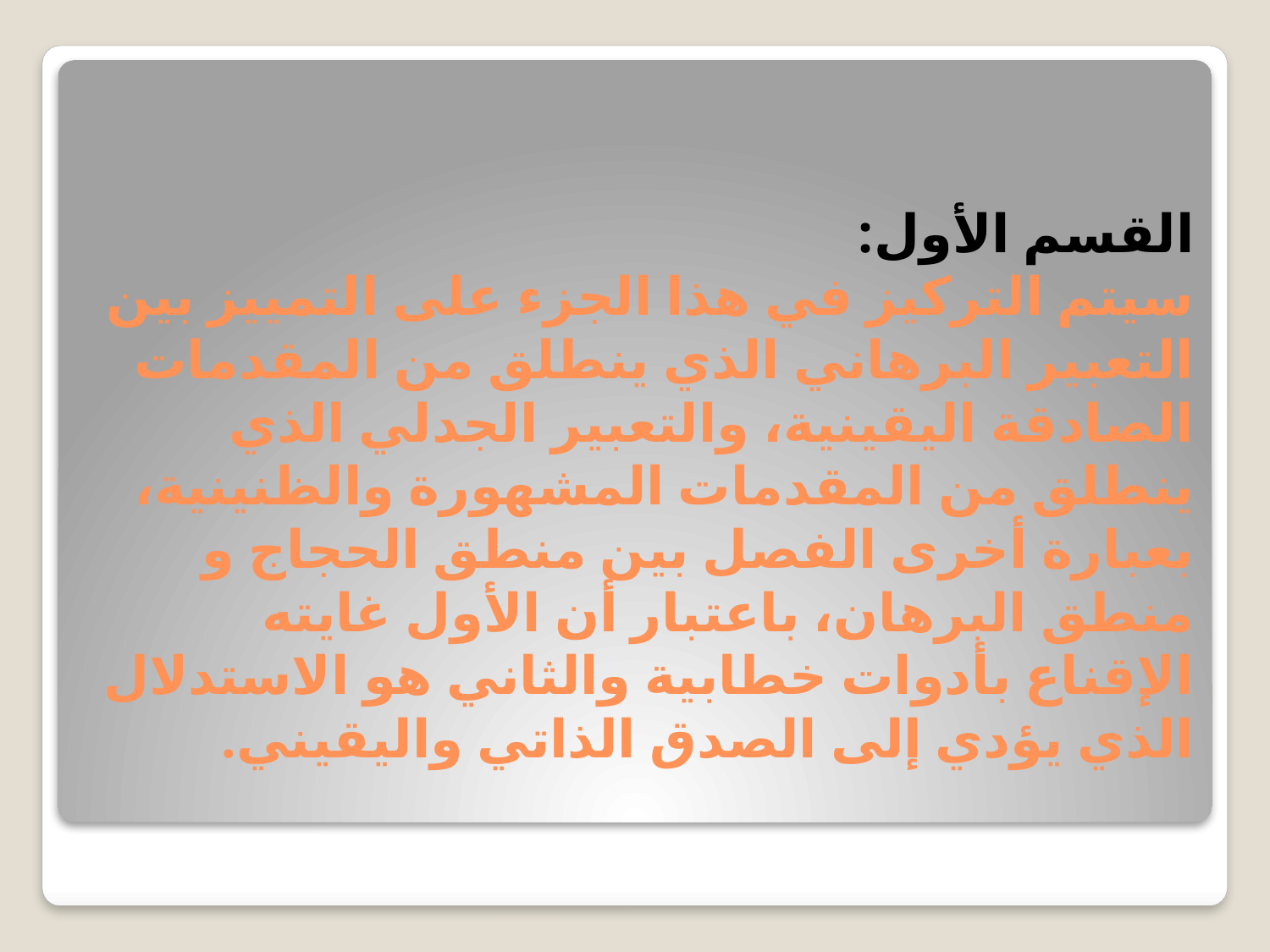

# القسم الأول: سيتم التركيز في هذا الجزء على التمييز بين التعبير البرهاني الذي ينطلق من المقدمات الصادقة اليقينية، والتعبير الجدلي الذي ينطلق من المقدمات المشهورة والظنينية، بعبارة أخرى الفصل بين منطق الحجاج و منطق البرهان، باعتبار أن الأول غايته الإقناع بأدوات خطابية والثاني هو الاستدلال الذي يؤدي إلى الصدق الذاتي واليقيني.